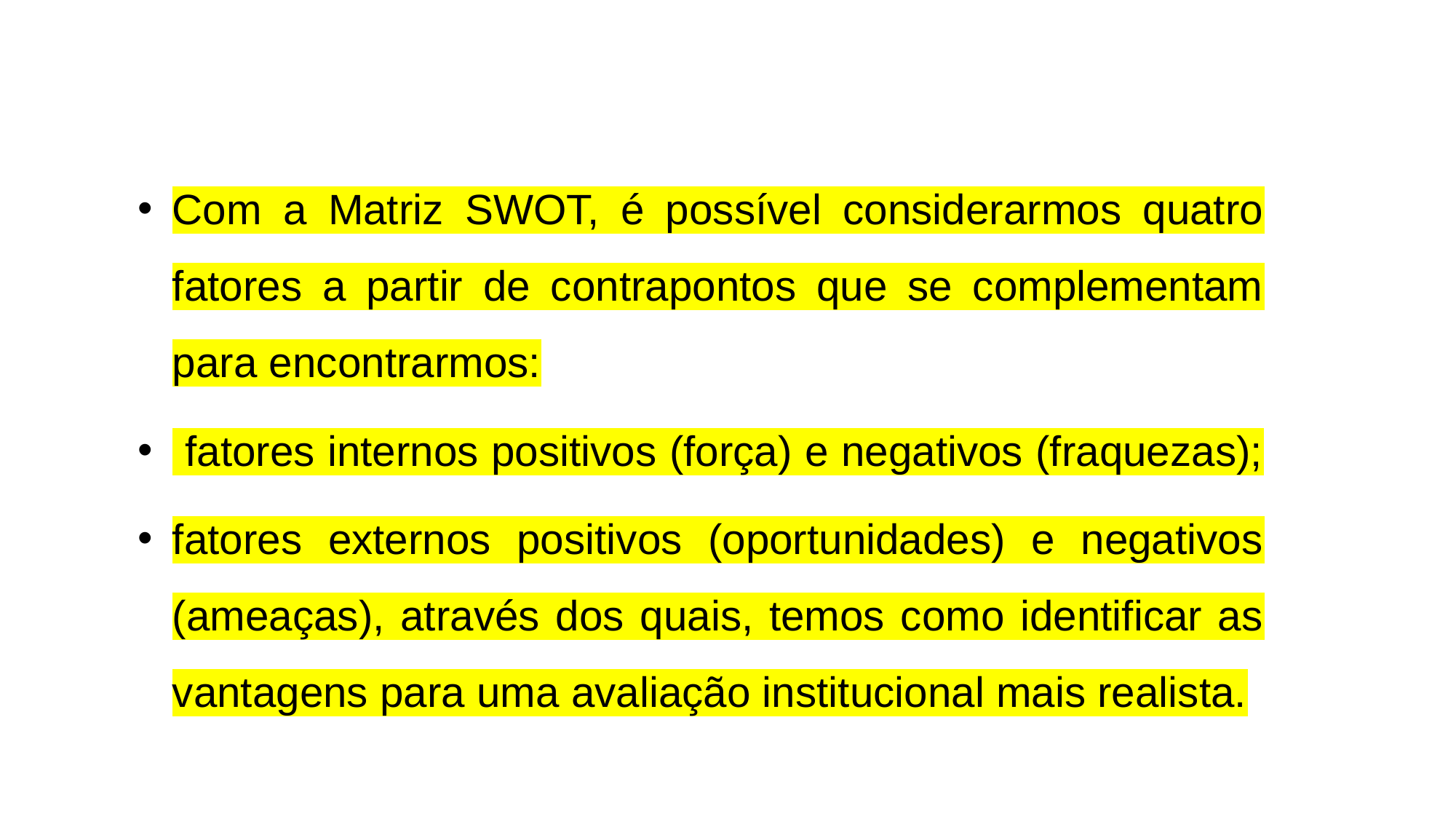

Com a Matriz SWOT, é possível considerarmos quatro fatores a partir de contrapontos que se complementam para encontrarmos:
 fatores internos positivos (força) e negativos (fraquezas);
fatores externos positivos (oportunidades) e negativos (ameaças), através dos quais, temos como identificar as vantagens para uma avaliação institucional mais realista.